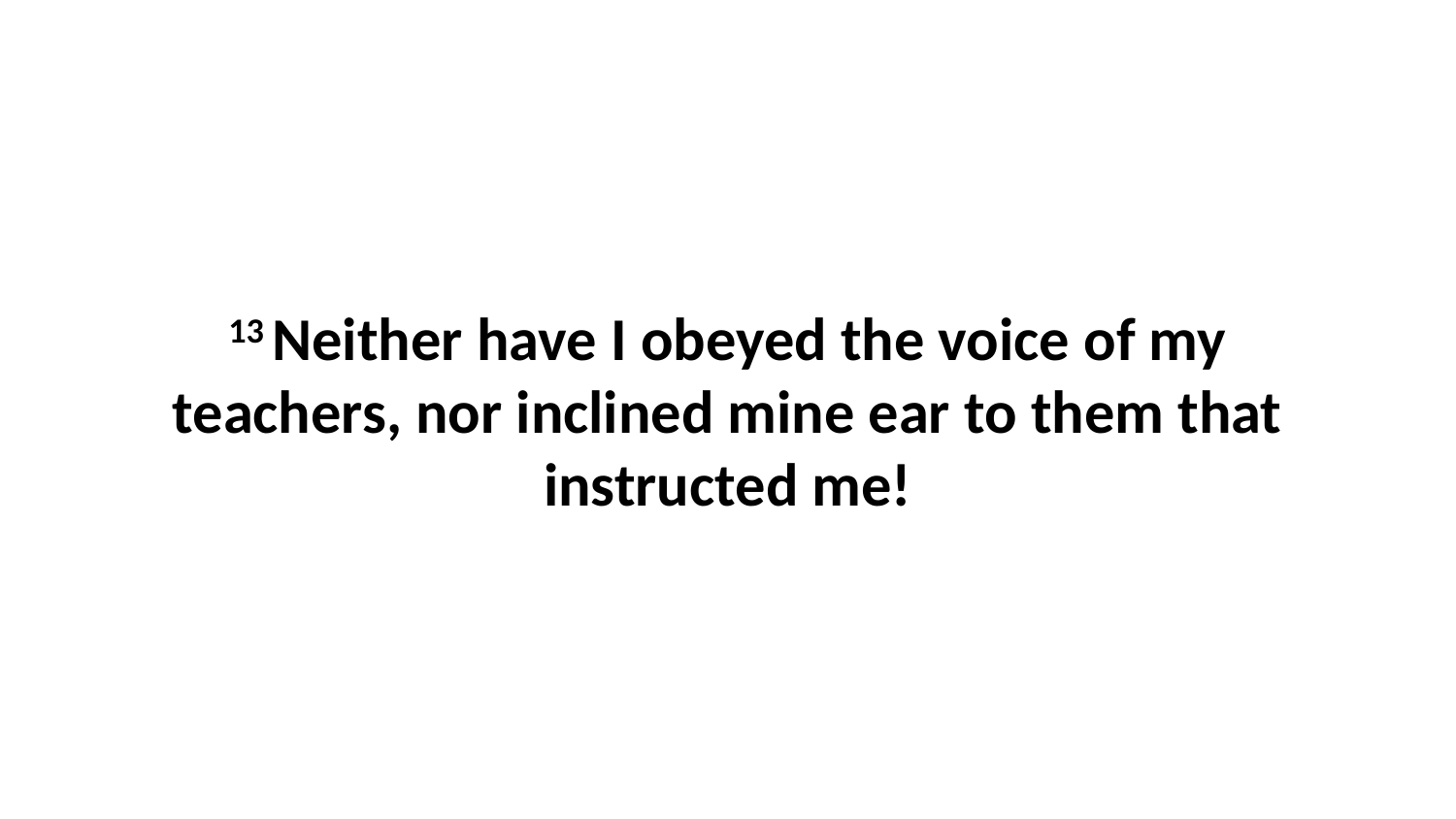

13 Neither have I obeyed the voice of my teachers, nor inclined mine ear to them that instructed me!